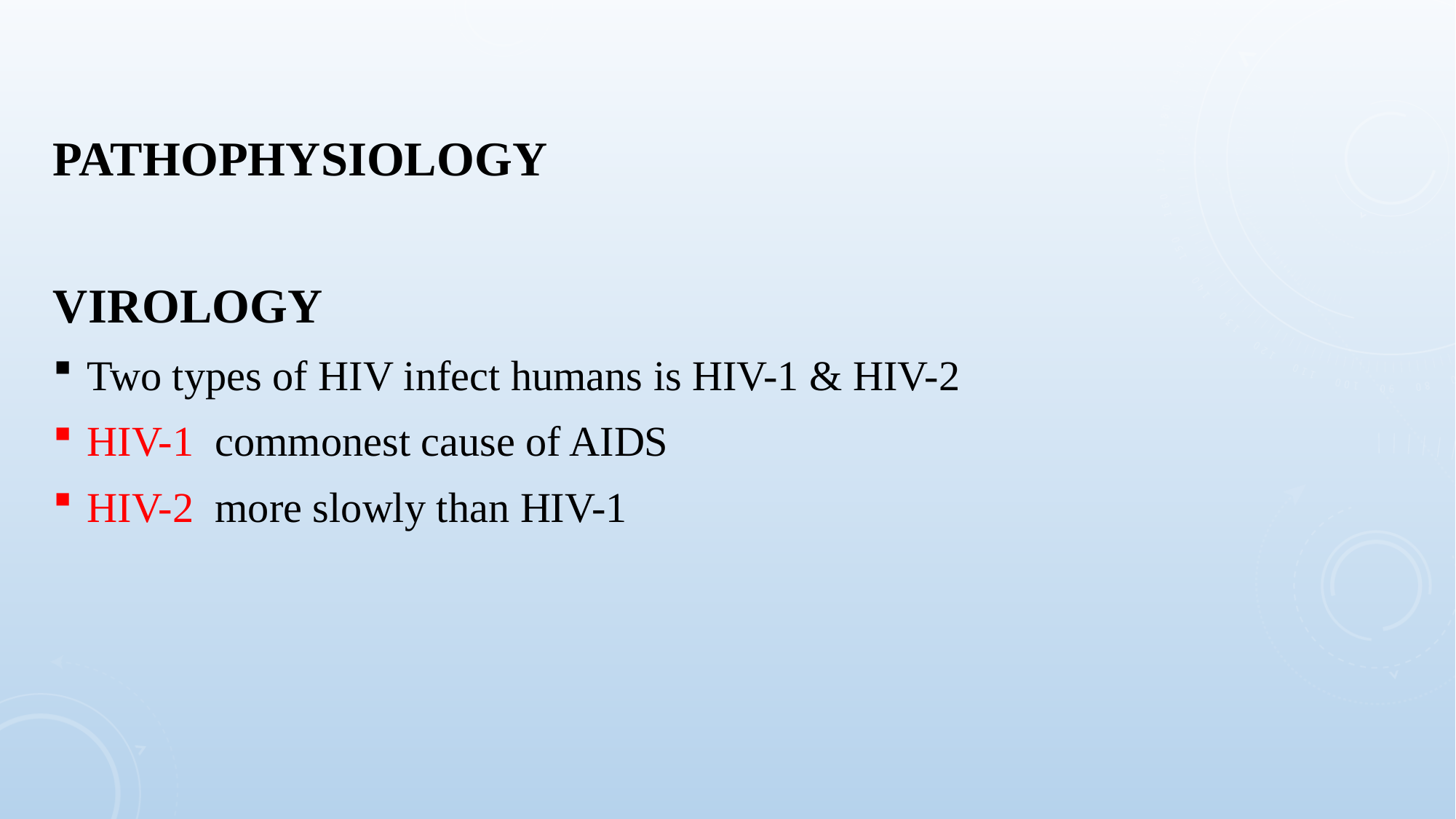

PATHOPHYSIOLOGY

VIROLOGY
Two types of HIV infect humans is HIV-1 & HIV-2
HIV-1  commonest cause of AIDS
HIV-2  more slowly than HIV-1